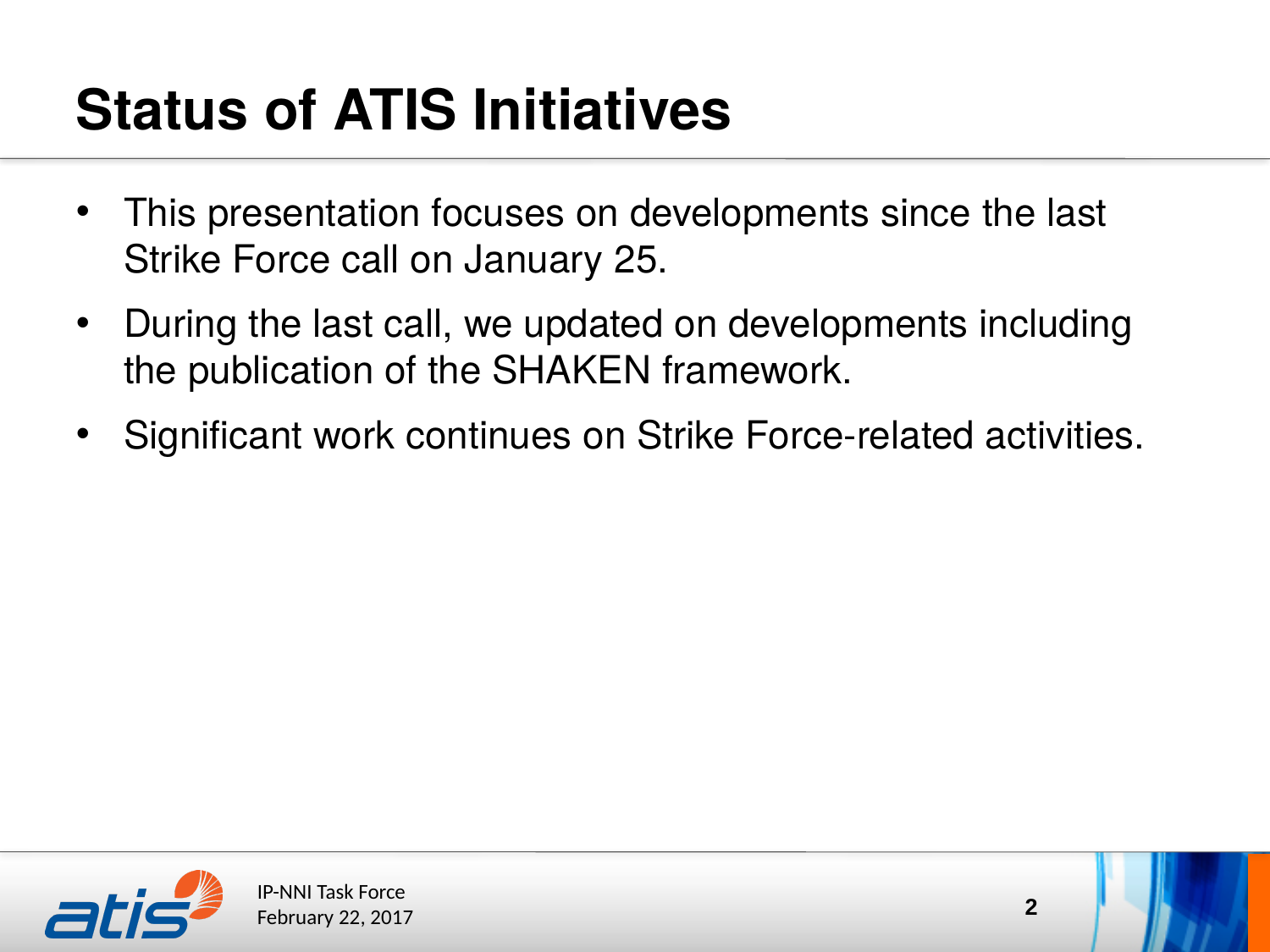

# Status of ATIS Initiatives
This presentation focuses on developments since the last Strike Force call on January 25.
During the last call, we updated on developments including the publication of the SHAKEN framework.
Significant work continues on Strike Force-related activities.
2